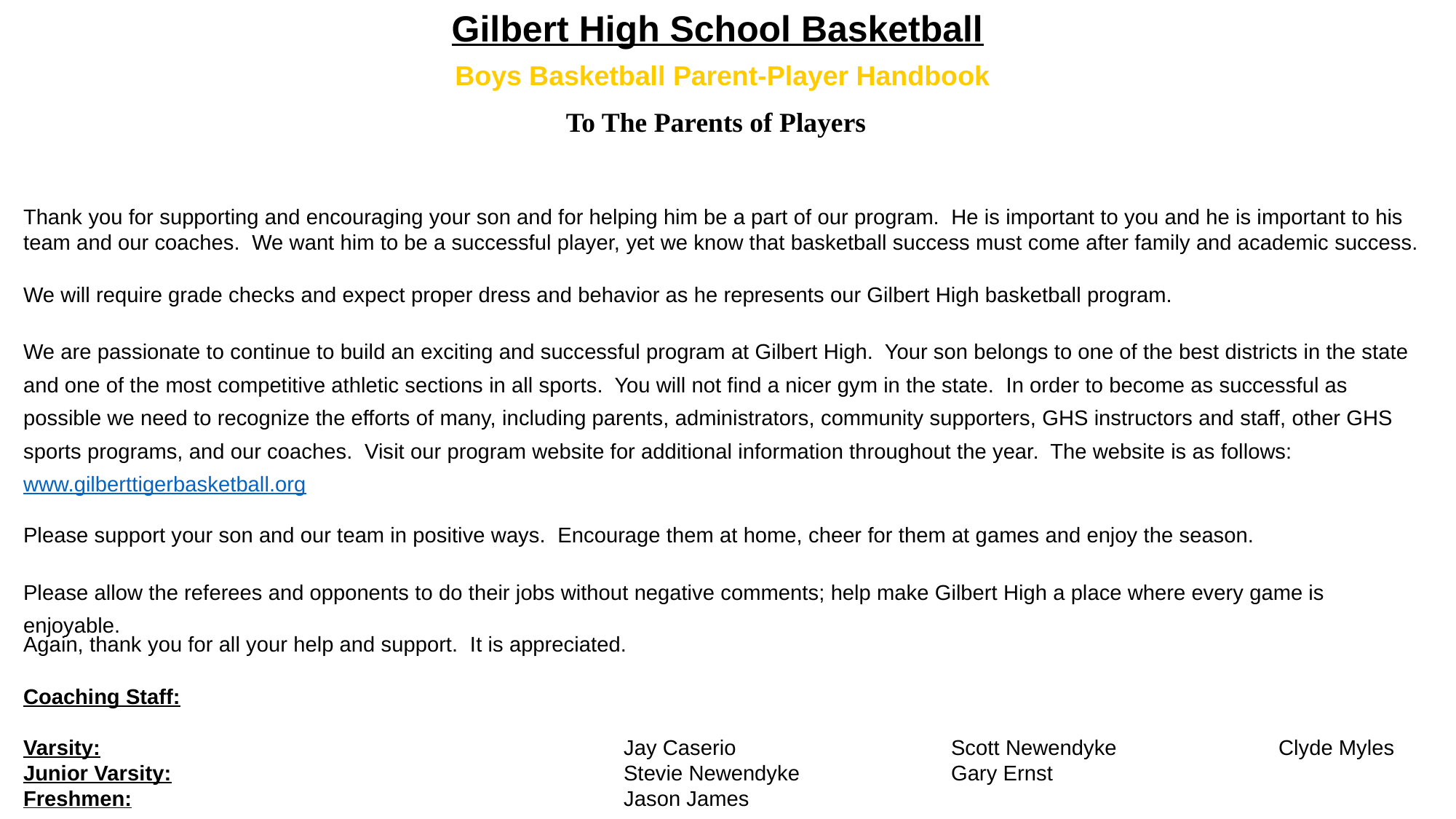

Gilbert High School Basketball
 Boys Basketball Parent-Player Handbook
To The Parents of Players
Thank you for supporting and encouraging your son and for helping him be a part of our program.  He is important to you and he is important to his team and our coaches.  We want him to be a successful player, yet we know that basketball success must come after family and academic success.
We will require grade checks and expect proper dress and behavior as he represents our Gilbert High basketball program.
We are passionate to continue to build an exciting and successful program at Gilbert High.  Your son belongs to one of the best districts in the state and one of the most competitive athletic sections in all sports.  You will not find a nicer gym in the state.  In order to become as successful as possible we need to recognize the efforts of many, including parents, administrators, community supporters, GHS instructors and staff, other GHS sports programs, and our coaches.  Visit our program website for additional information throughout the year.  The website is as follows:  www.gilberttigerbasketball.org
Please support your son and our team in positive ways.  Encourage them at home, cheer for them at games and enjoy the season.
Please allow the referees and opponents to do their jobs without negative comments; help make Gilbert High a place where every game is enjoyable.
Again, thank you for all your help and support.  It is appreciated.
Coaching Staff:

Varsity:			Jay Caserio             	    	Scott Newendyke 	            	Clyde Myles
Junior Varsity:			Stevie Newendyke		Gary Ernst
Freshmen:			Jason James